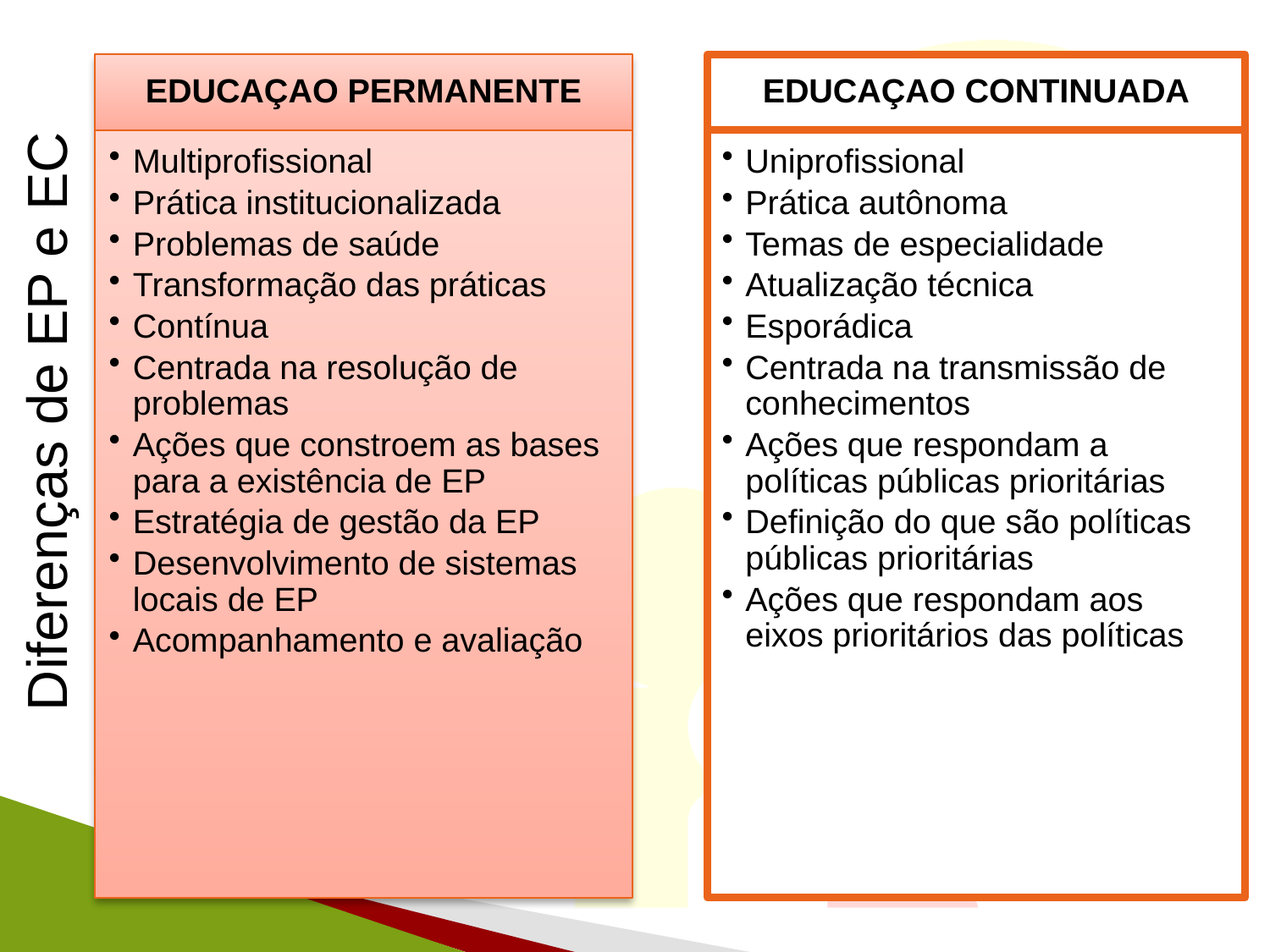

EDUCAÇAO PERMANENTE
Multiprofissional
Prática institucionalizada
Problemas de saúde
Transformação das práticas
Contínua
Centrada na resolução de problemas
Ações que constroem as bases para a existência de EP
Estratégia de gestão da EP
Desenvolvimento de sistemas locais de EP
Acompanhamento e avaliação
EDUCAÇAO CONTINUADA
Uniprofissional
Prática autônoma
Temas de especialidade
Atualização técnica
Esporádica
Centrada na transmissão de conhecimentos
Ações que respondam a políticas públicas prioritárias
Definição do que são políticas públicas prioritárias
Ações que respondam aos eixos prioritários das políticas
Diferenças de EP e EC